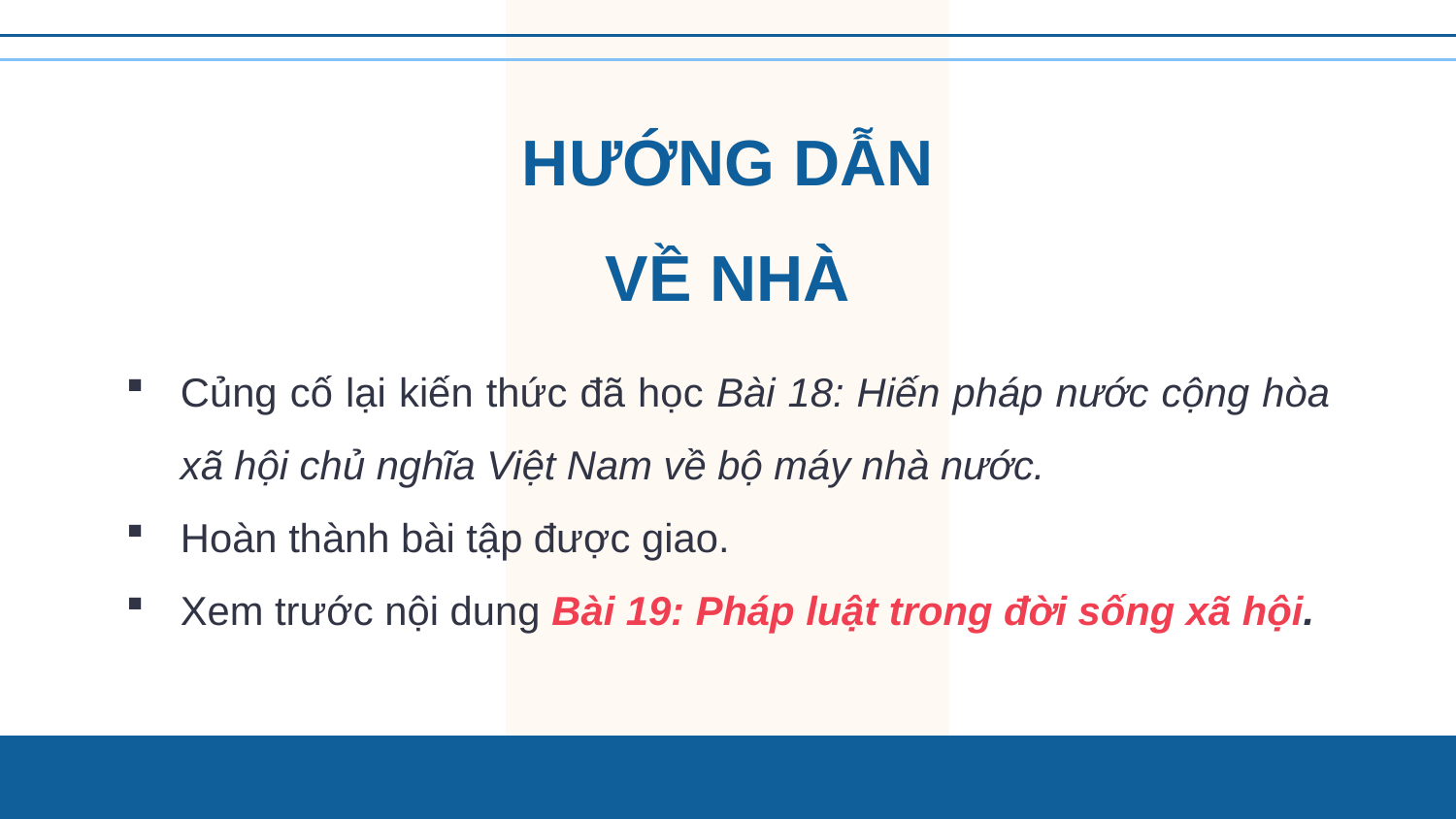

HƯỚNG DẪN VỀ NHÀ
Củng cố lại kiến thức đã học Bài 18: Hiến pháp nước cộng hòa xã hội chủ nghĩa Việt Nam về bộ máy nhà nước.
Hoàn thành bài tập được giao.
Xem trước nội dung Bài 19: Pháp luật trong đời sống xã hội.